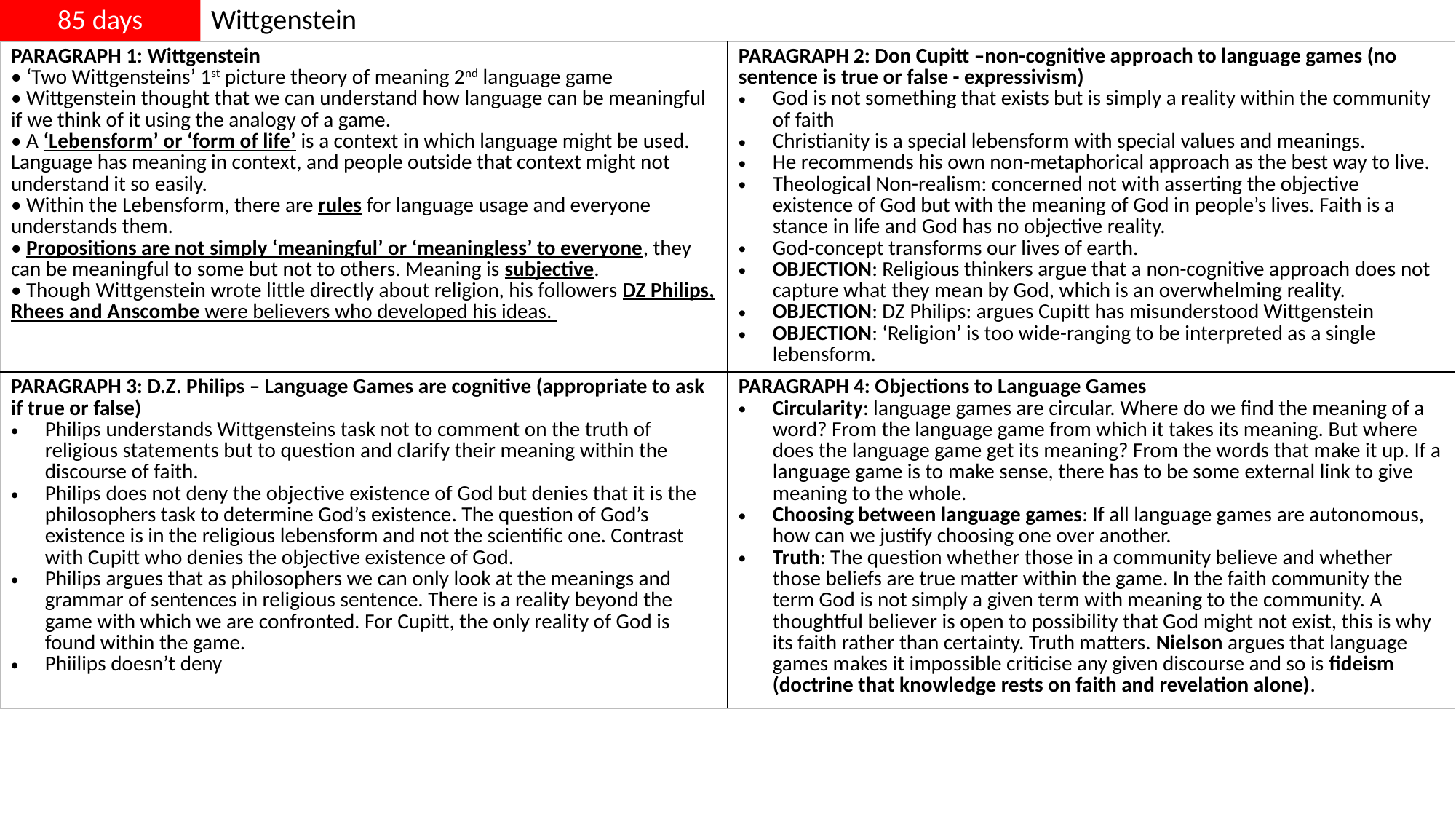

Wittgenstein
# 85 days
| PARAGRAPH 1: Wittgenstein • ‘Two Wittgensteins’ 1st picture theory of meaning 2nd language game • Wittgenstein thought that we can understand how language can be meaningful if we think of it using the analogy of a game. • A ‘Lebensform’ or ‘form of life’ is a context in which language might be used. Language has meaning in context, and people outside that context might not understand it so easily. • Within the Lebensform, there are rules for language usage and everyone understands them. • Propositions are not simply ‘meaningful’ or ‘meaningless’ to everyone, they can be meaningful to some but not to others. Meaning is subjective. • Though Wittgenstein wrote little directly about religion, his followers DZ Philips, Rhees and Anscombe were believers who developed his ideas. | PARAGRAPH 2: Don Cupitt –non-cognitive approach to language games (no sentence is true or false - expressivism) God is not something that exists but is simply a reality within the community of faith Christianity is a special lebensform with special values and meanings. He recommends his own non-metaphorical approach as the best way to live. Theological Non-realism: concerned not with asserting the objective existence of God but with the meaning of God in people’s lives. Faith is a stance in life and God has no objective reality. God-concept transforms our lives of earth. OBJECTION: Religious thinkers argue that a non-cognitive approach does not capture what they mean by God, which is an overwhelming reality. OBJECTION: DZ Philips: argues Cupitt has misunderstood Wittgenstein OBJECTION: ‘Religion’ is too wide-ranging to be interpreted as a single lebensform. |
| --- | --- |
| PARAGRAPH 3: D.Z. Philips – Language Games are cognitive (appropriate to ask if true or false) Philips understands Wittgensteins task not to comment on the truth of religious statements but to question and clarify their meaning within the discourse of faith. Philips does not deny the objective existence of God but denies that it is the philosophers task to determine God’s existence. The question of God’s existence is in the religious lebensform and not the scientific one. Contrast with Cupitt who denies the objective existence of God. Philips argues that as philosophers we can only look at the meanings and grammar of sentences in religious sentence. There is a reality beyond the game with which we are confronted. For Cupitt, the only reality of God is found within the game. Phiilips doesn’t deny | PARAGRAPH 4: Objections to Language Games Circularity: language games are circular. Where do we find the meaning of a word? From the language game from which it takes its meaning. But where does the language game get its meaning? From the words that make it up. If a language game is to make sense, there has to be some external link to give meaning to the whole. Choosing between language games: If all language games are autonomous, how can we justify choosing one over another. Truth: The question whether those in a community believe and whether those beliefs are true matter within the game. In the faith community the term God is not simply a given term with meaning to the community. A thoughtful believer is open to possibility that God might not exist, this is why its faith rather than certainty. Truth matters. Nielson argues that language games makes it impossible criticise any given discourse and so is fideism (doctrine that knowledge rests on faith and revelation alone). |